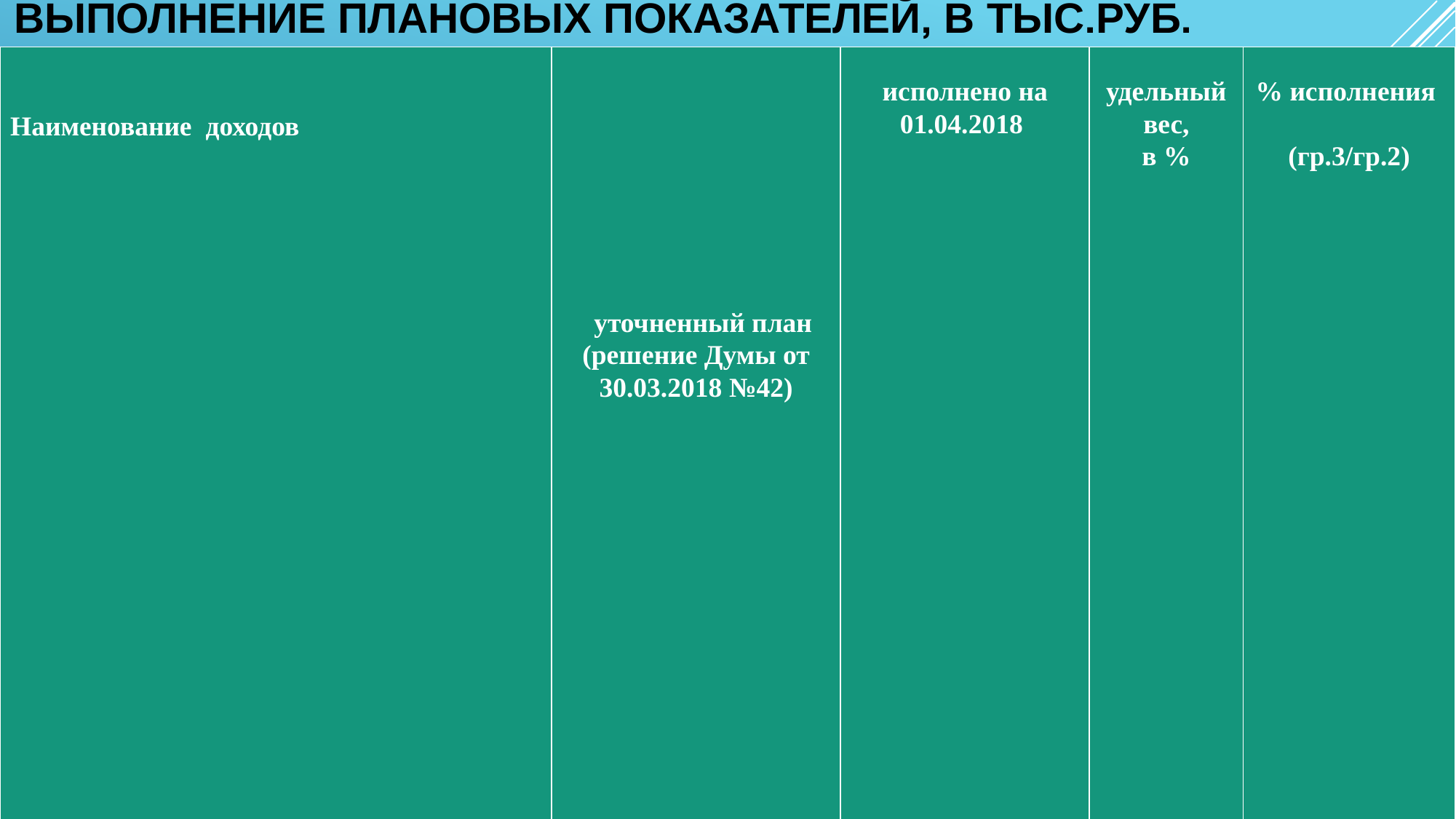

# Выполнение плановых показателей, в тыс.руб.
| Наименование доходов | уточненный план (решение Думы от 30.03.2018 №42) | исполнено на 01.04.2018 | удельный вес, в % | % исполнения (гр.3/гр.2) |
| --- | --- | --- | --- | --- |
| 1 | 2 | 3 | 5 | 4 |
| НДФЛ | 217475,0 | 45781,9 | 77,8 | 21,1 |
| Налоги на товары (акцизы) | 16445,0 | 3897,3 | 6,6 | 23,7 |
| Налоги на совокупный доход | 9189,0 | 1871,9 | 3,2 | 20,4 |
| Земельный налог | 6768,0 | 849,2 | 1,4 | 12,5 |
| Налог на имущество ф/л | 4057,0 | 476,5 | 0,8 | 11,7 |
| Госпошлина | 1600,0 | 346,4 | 0,6 | 21,7 |
| Доходы от использования имущества | 13906,0 | 3943,3 | 6,7 | 28,4 |
| Платежи при пользовании природными ресурсами | 862,0 | 147,8 | 0,2 | 17,1 |
| Доходы от оказания платных услуг | 2680,0 | 627,9 | 1,1 | 23,4 |
| Доходы от продажи материальных и нематериальных активов | 300,0 | 439,8 | 0,8 | 146,6 |
| Штрафы, санкции, возмещение ущерба | 1875,0 | 503,6 | 0,8 | 26,9 |
| Прочие поступления (невыясненные) |  | 3,1 |  |  |
| Итого налоговых и неналоговых доходов | 275157,0 | 58888,7 | 100,0 | 21,4 |